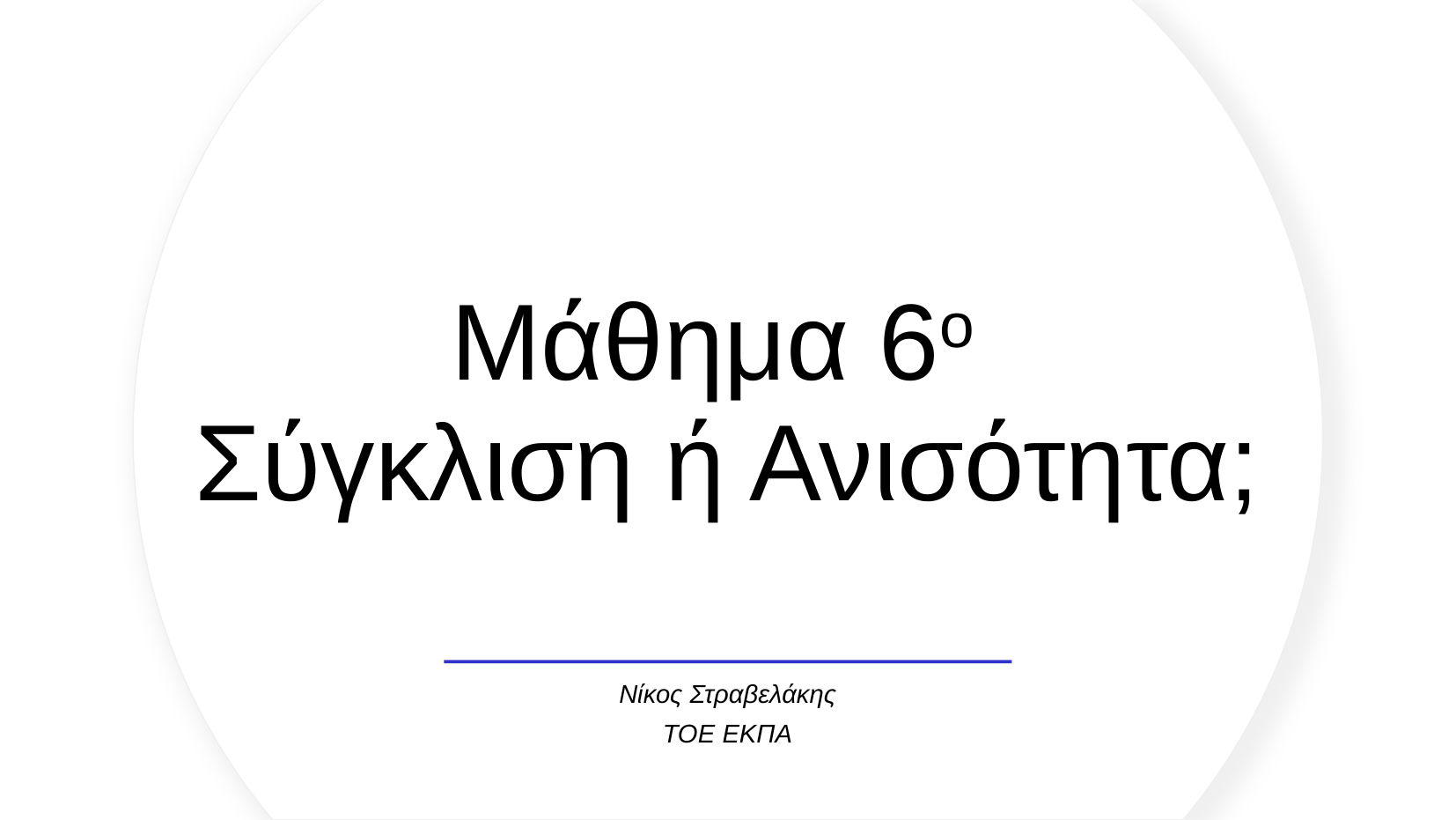

# Μάθημα 6ο Σύγκλιση ή Ανισότητα;

Νίκος Στραβελάκης
ΤΟΕ ΕΚΠΑ